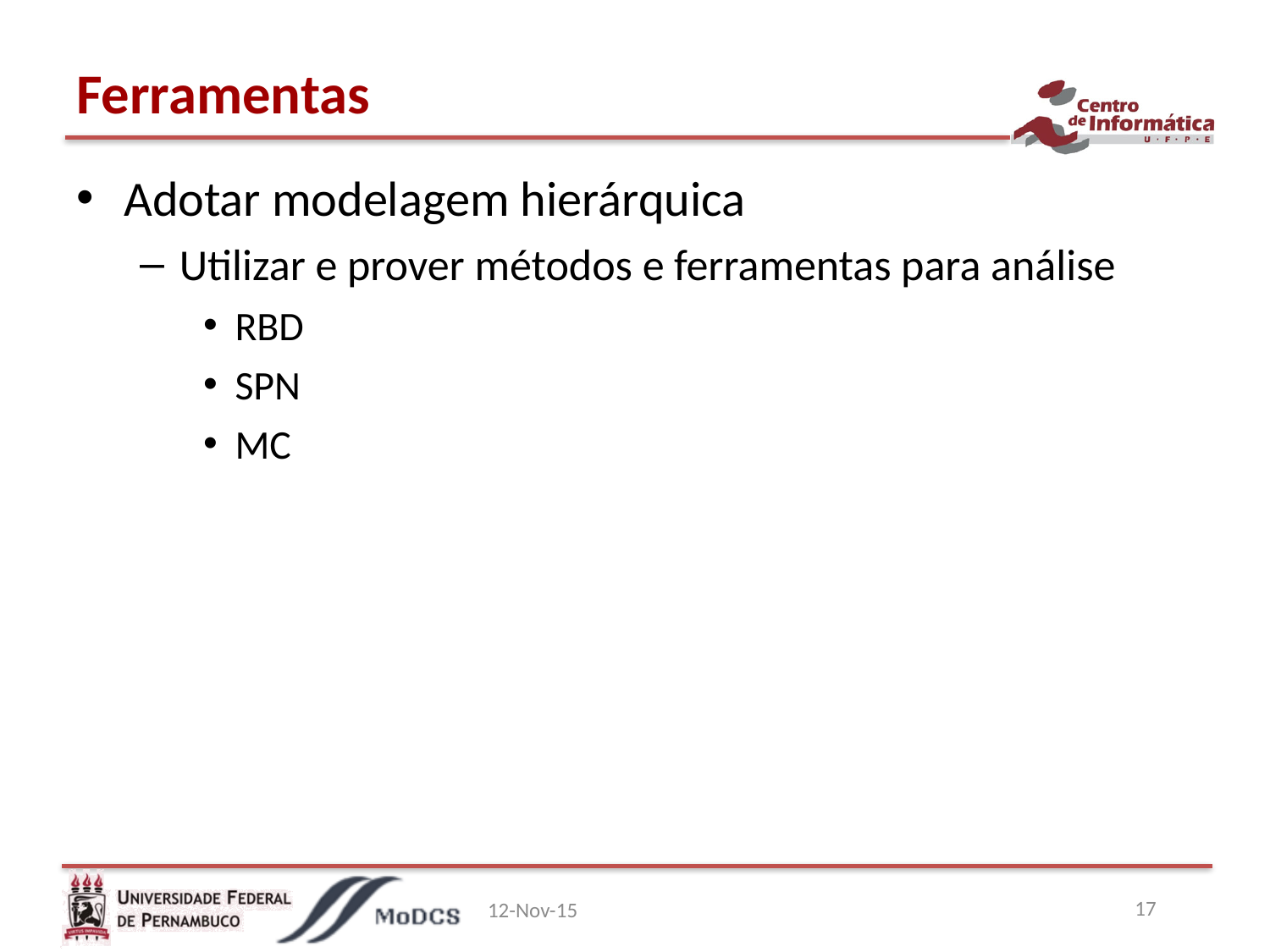

# Ferramentas
Adotar modelagem hierárquica
Utilizar e prover métodos e ferramentas para análise
RBD
SPN
MC
17
12-Nov-15